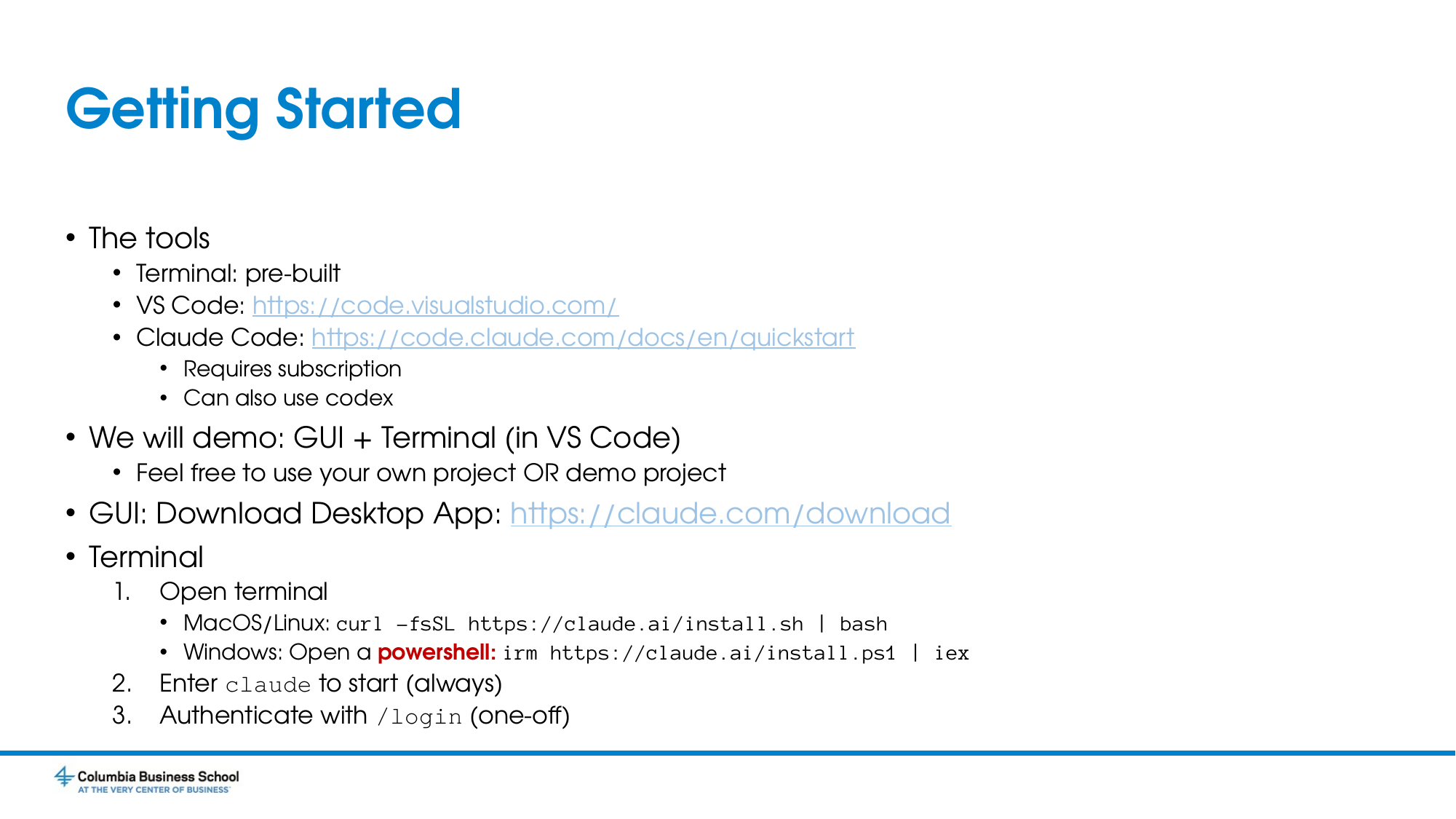

# Getting Started
The tools
Terminal: pre-built
VS Code: https://code.visualstudio.com/
Claude Code: https://code.claude.com/docs/en/quickstart
Requires subscription
Can also use codex
We will demo: GUI + Terminal (in VS Code)
Feel free to use your own project OR demo project
GUI: Download Desktop App: https://claude.com/download
Terminal
Open terminal
MacOS/Linux: curl -fsSL https://claude.ai/install.sh | bash
Windows: Open a powershell: irm https://claude.ai/install.ps1 | iex
Enter claude to start (always)
Authenticate with /login (one-off)